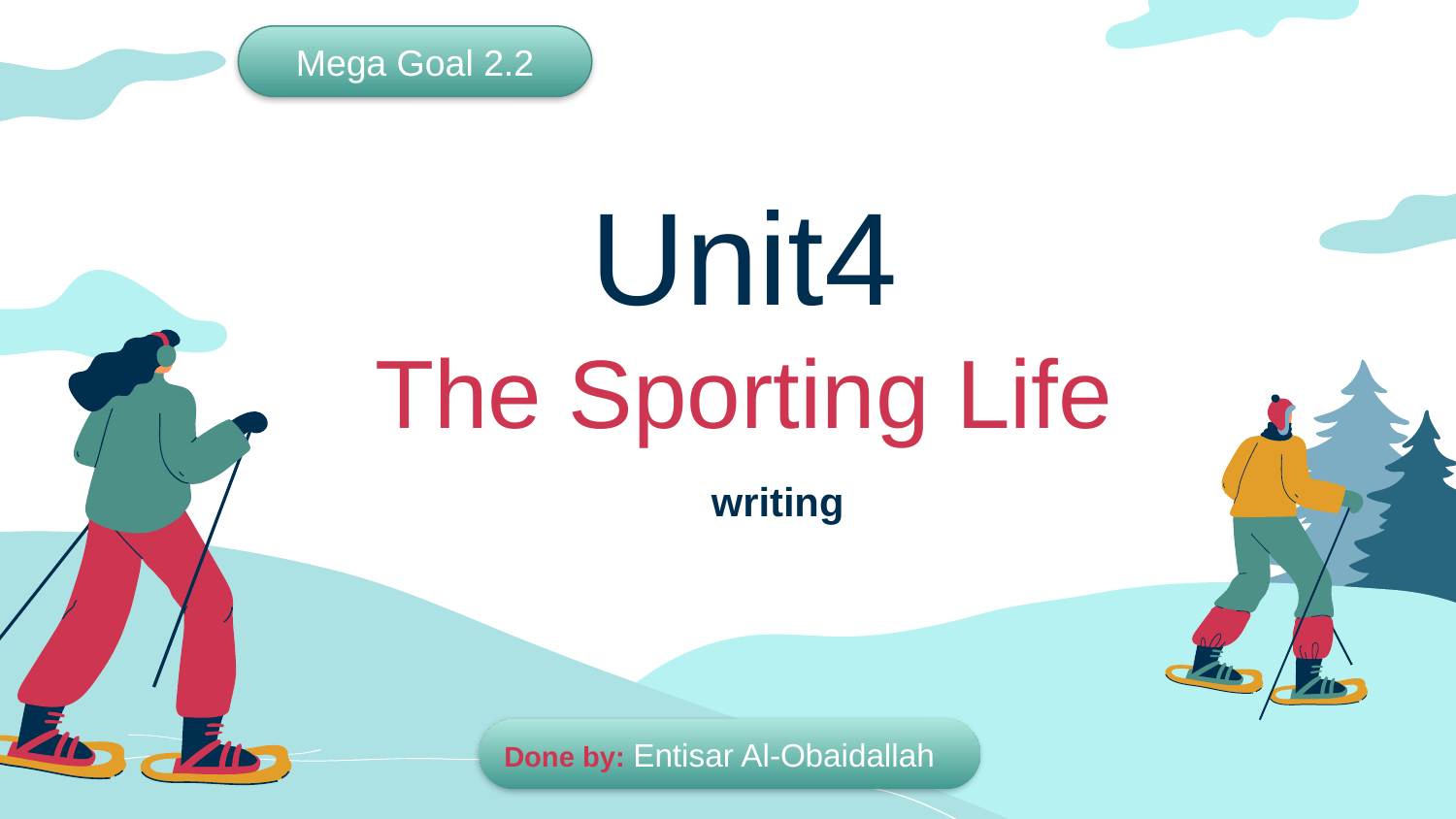

Mega Goal 2.2
# Unit4 The Sporting Life

writing
Done by: Entisar Al-Obaidallah